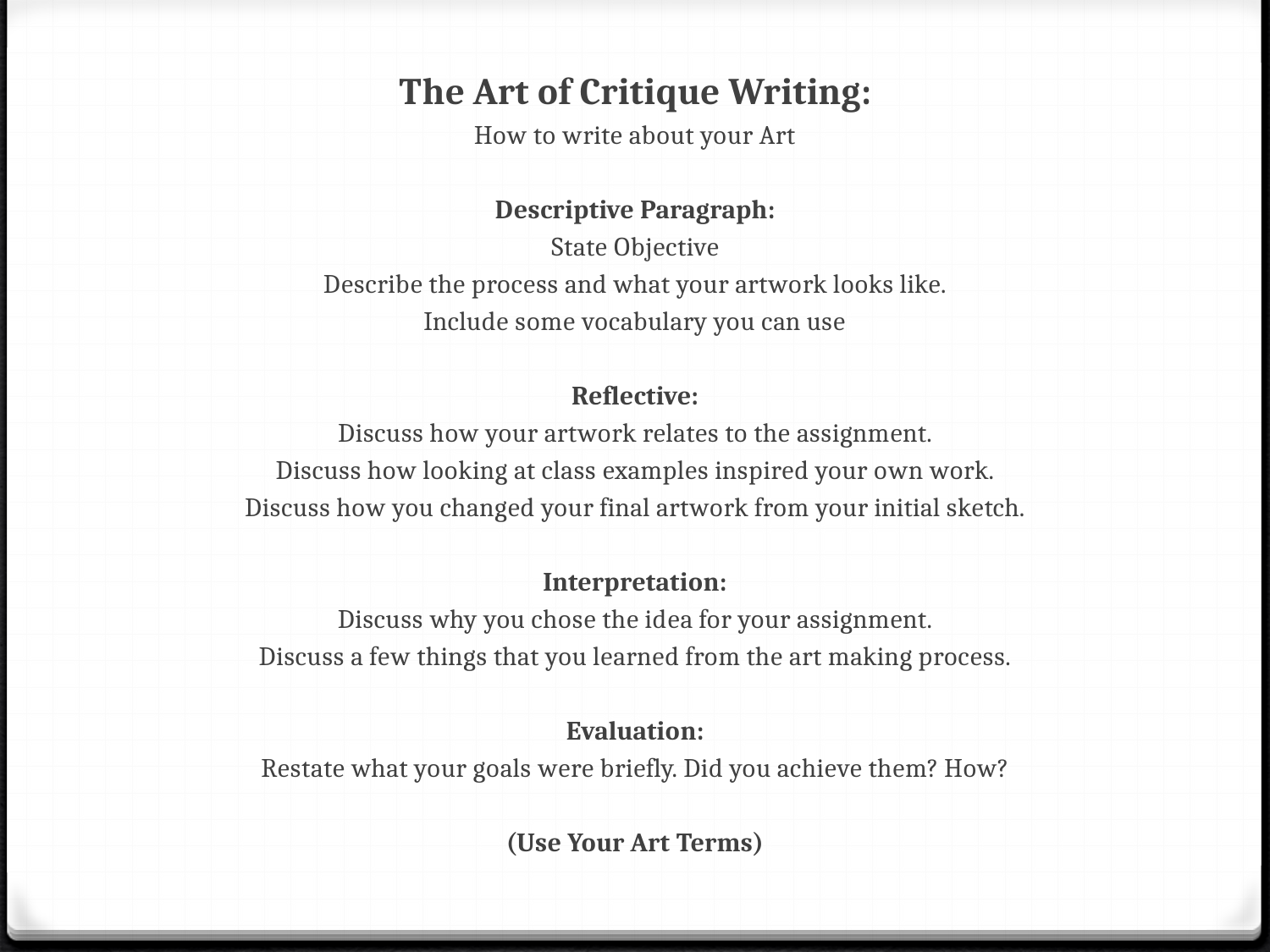

#
The Art of Critique Writing:
How to write about your Art

Descriptive Paragraph:
State Objective
Describe the process and what your artwork looks like.
Include some vocabulary you can use

Reflective:
Discuss how your artwork relates to the assignment.
Discuss how looking at class examples inspired your own work.
Discuss how you changed your final artwork from your initial sketch.

Interpretation:
Discuss why you chose the idea for your assignment.
Discuss a few things that you learned from the art making process.

Evaluation:
Restate what your goals were briefly. Did you achieve them? How?

(Use Your Art Terms)